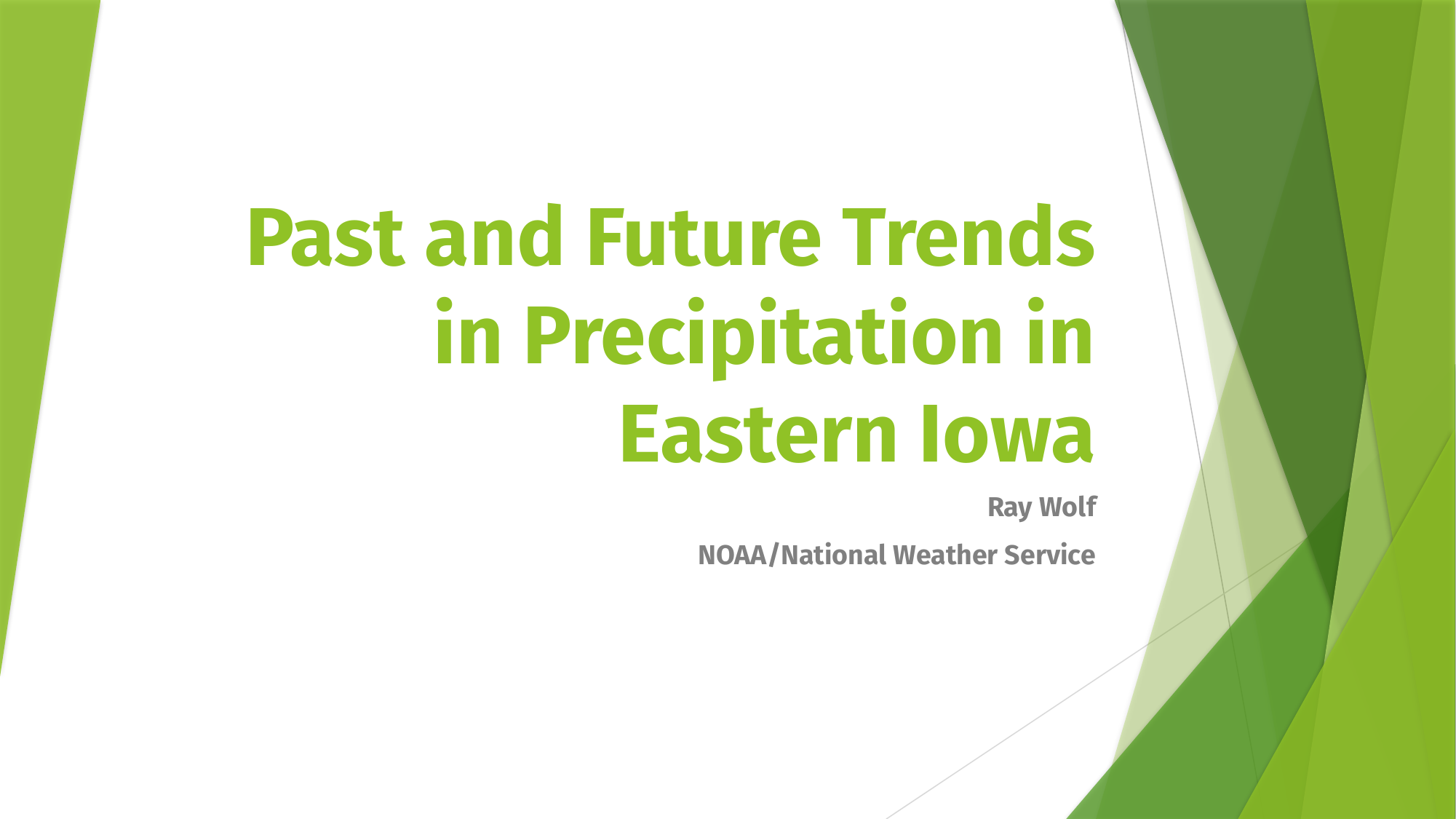

# Past and Future Trends in Precipitation in Eastern Iowa
Ray Wolf
NOAA/National Weather Service